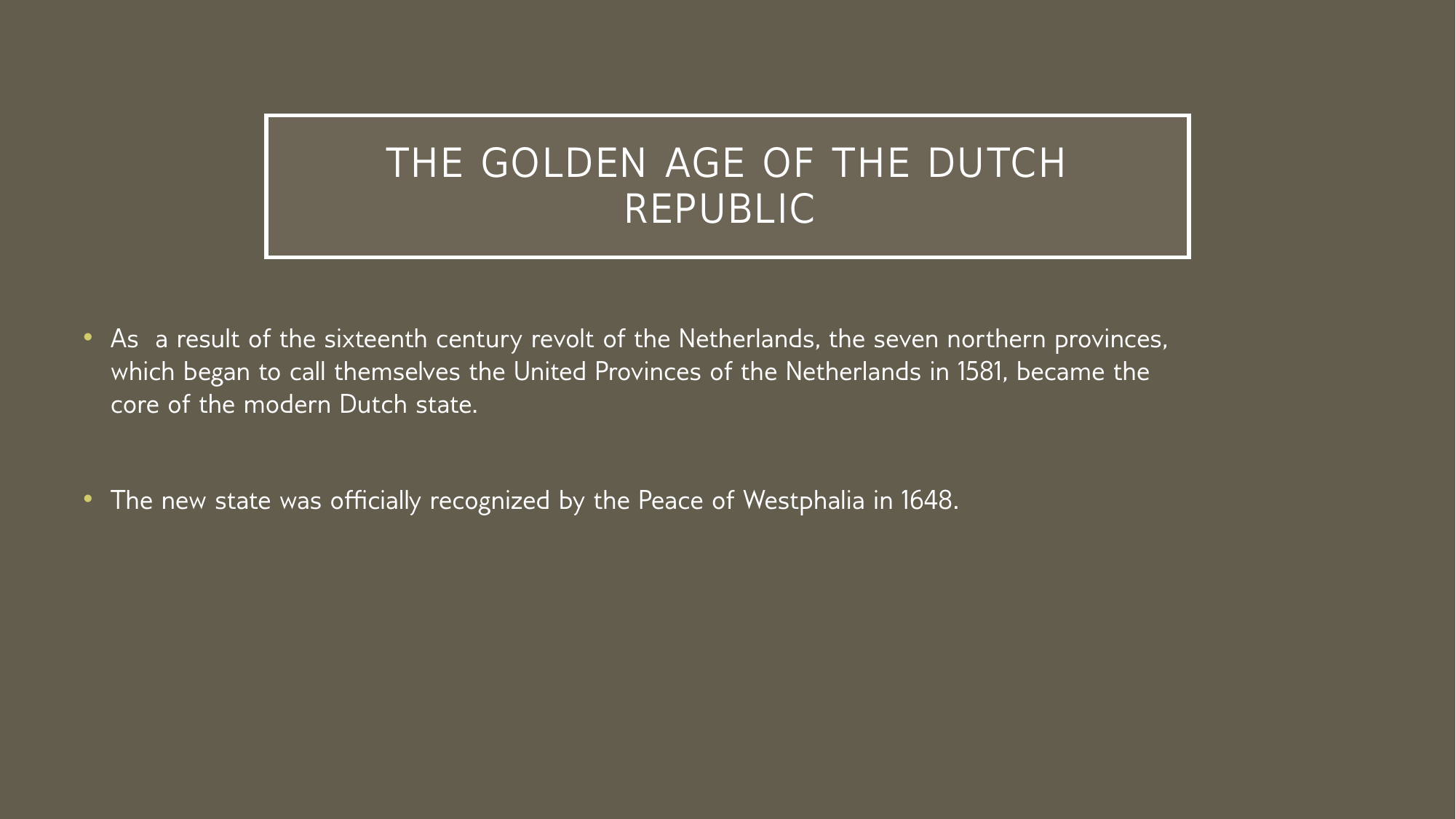

# The golden age of the dutch Republic
As  a result of the sixteenth century revolt of the Netherlands, the seven northern provinces, which began to call themselves the United Provinces of the Netherlands in 1581, became the core of the modern Dutch state.

The new state was officially recognized by the Peace of Westphalia in 1648.